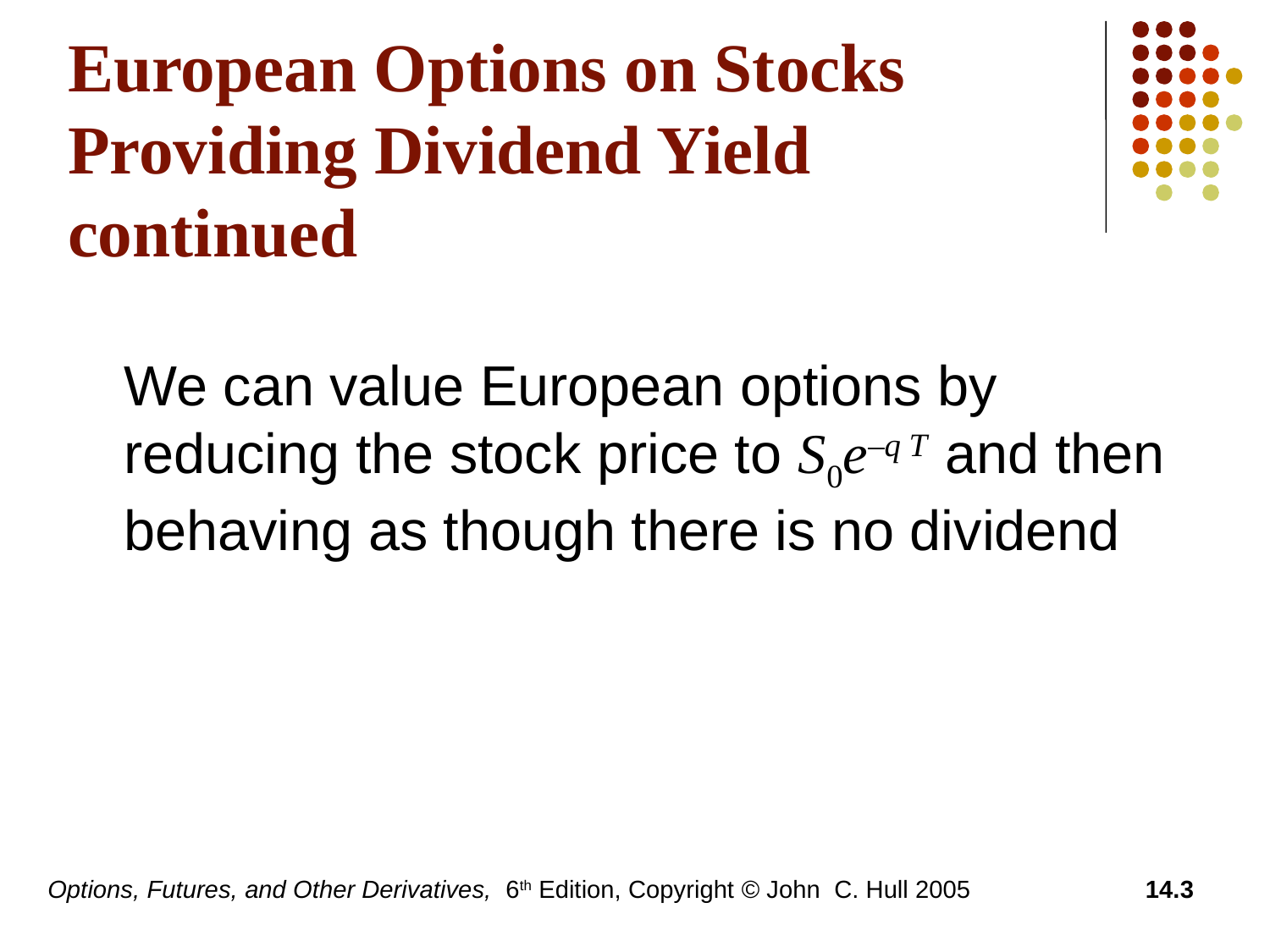

# European Options on Stocks Providing Dividend Yield continued

	We can value European options by reducing the stock price to S0e–q T  and then behaving as though there is no dividend
Options, Futures, and Other Derivatives,  6th Edition, Copyright © John  C. Hull 2005
14.3